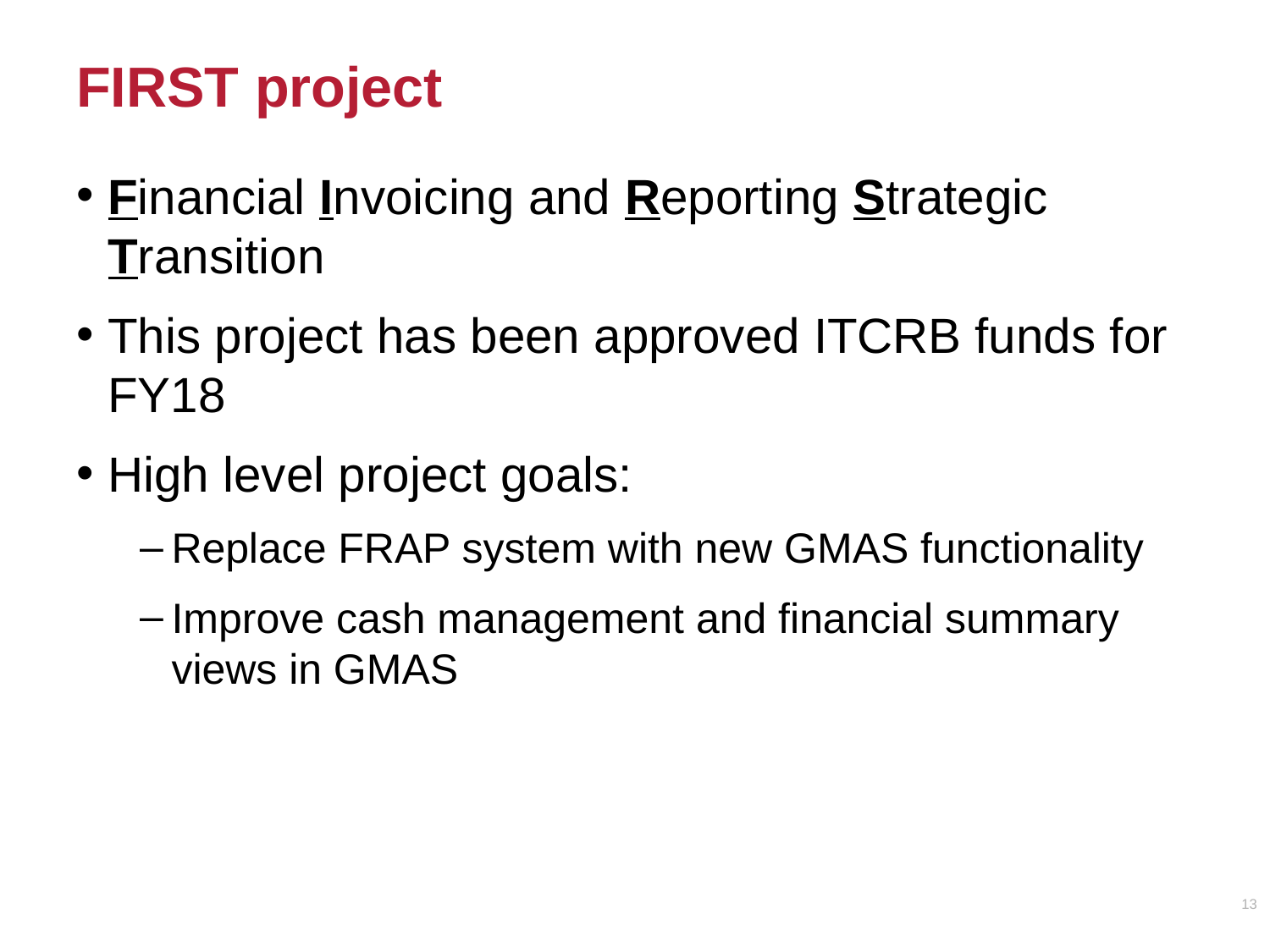

# FIRST project
Financial Invoicing and Reporting Strategic Transition
This project has been approved ITCRB funds for FY18
High level project goals:
Replace FRAP system with new GMAS functionality
Improve cash management and financial summary views in GMAS
13